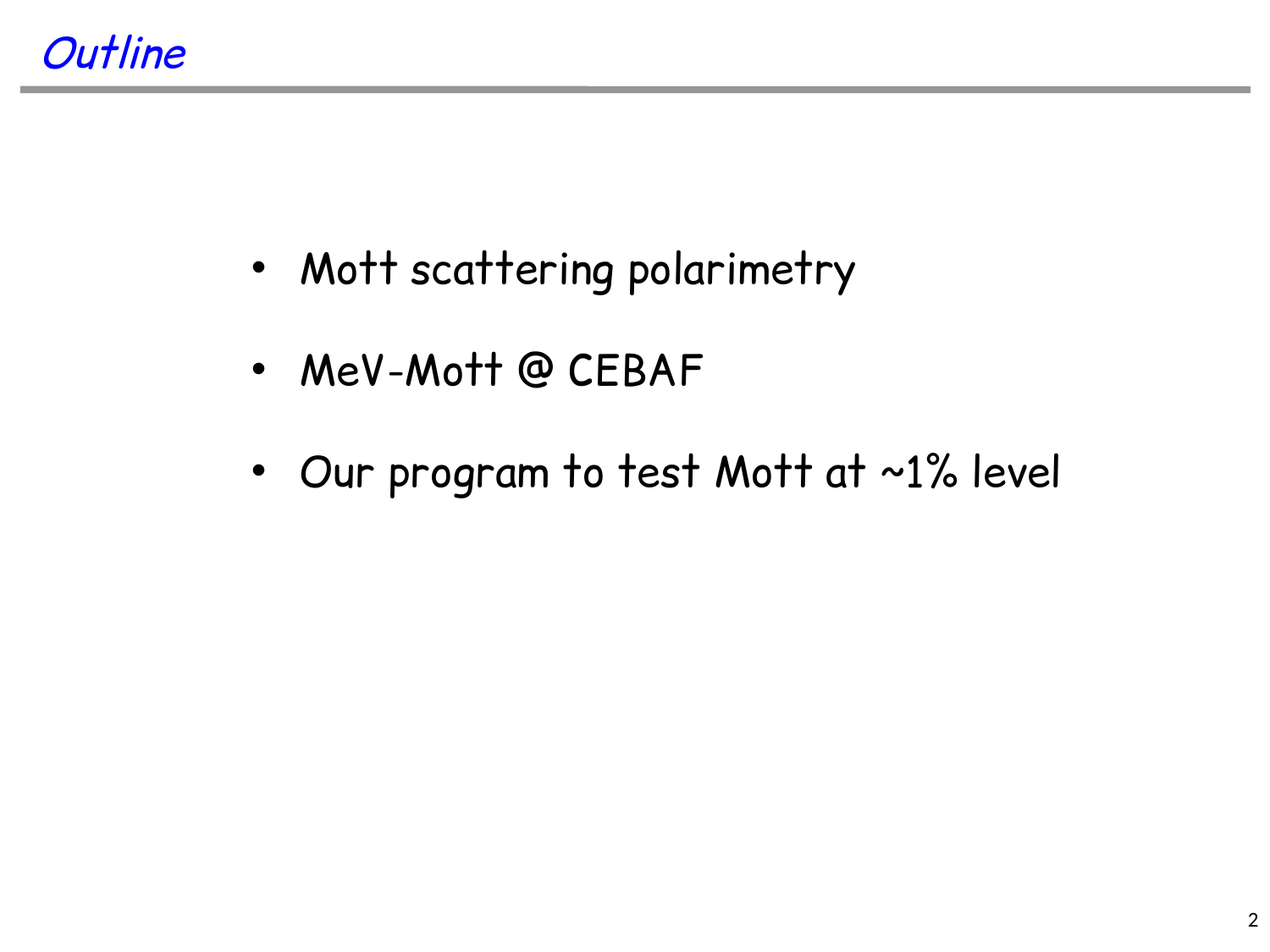

Outline

Mott scattering polarimetry

MeV-Mott @ CEBAF

Our program to test Mott at ~1% level
2